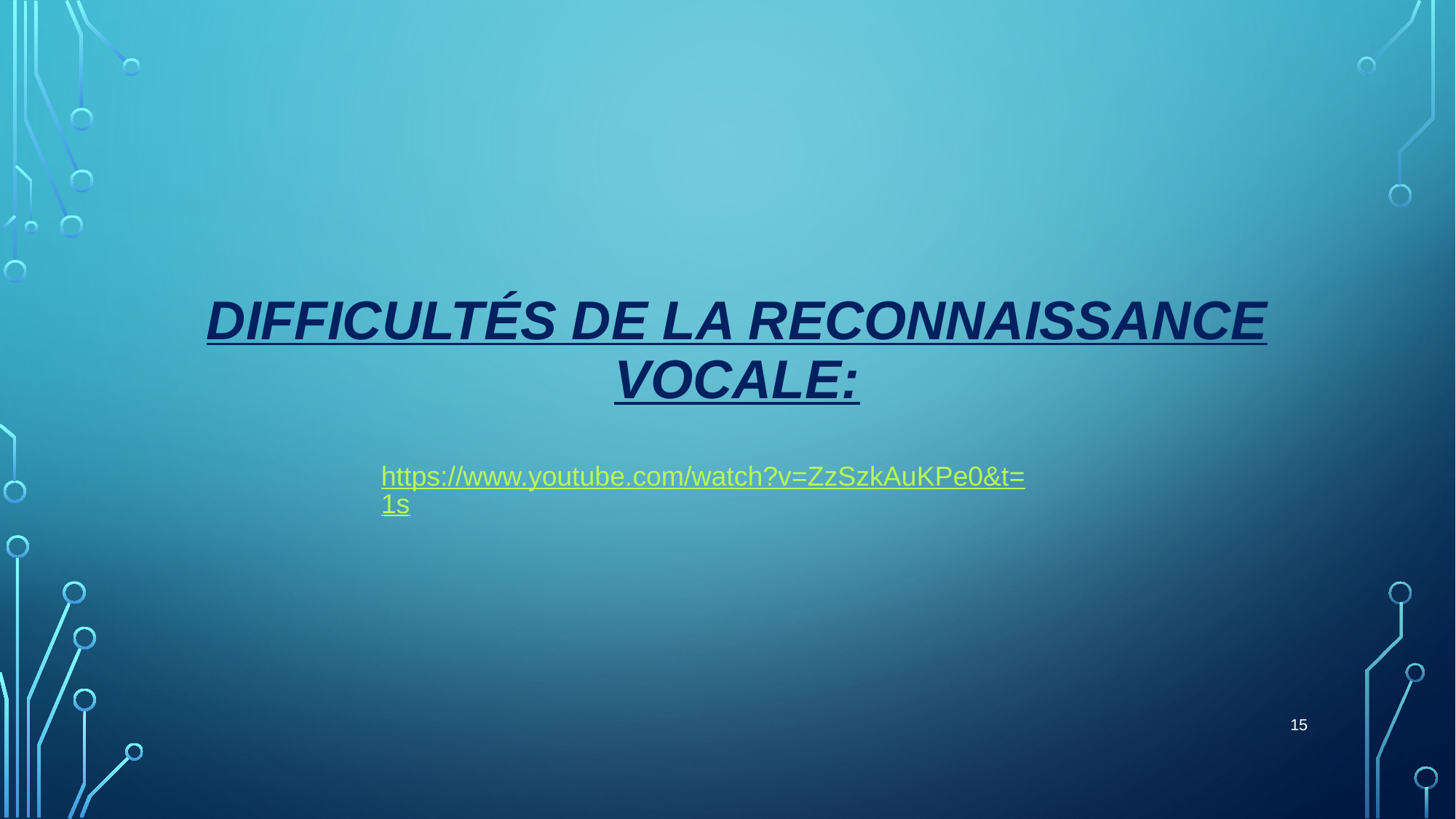

# Difficultés de la reconnaissance vocale:
https://www.youtube.com/watch?v=ZzSzkAuKPe0&t=1s
15